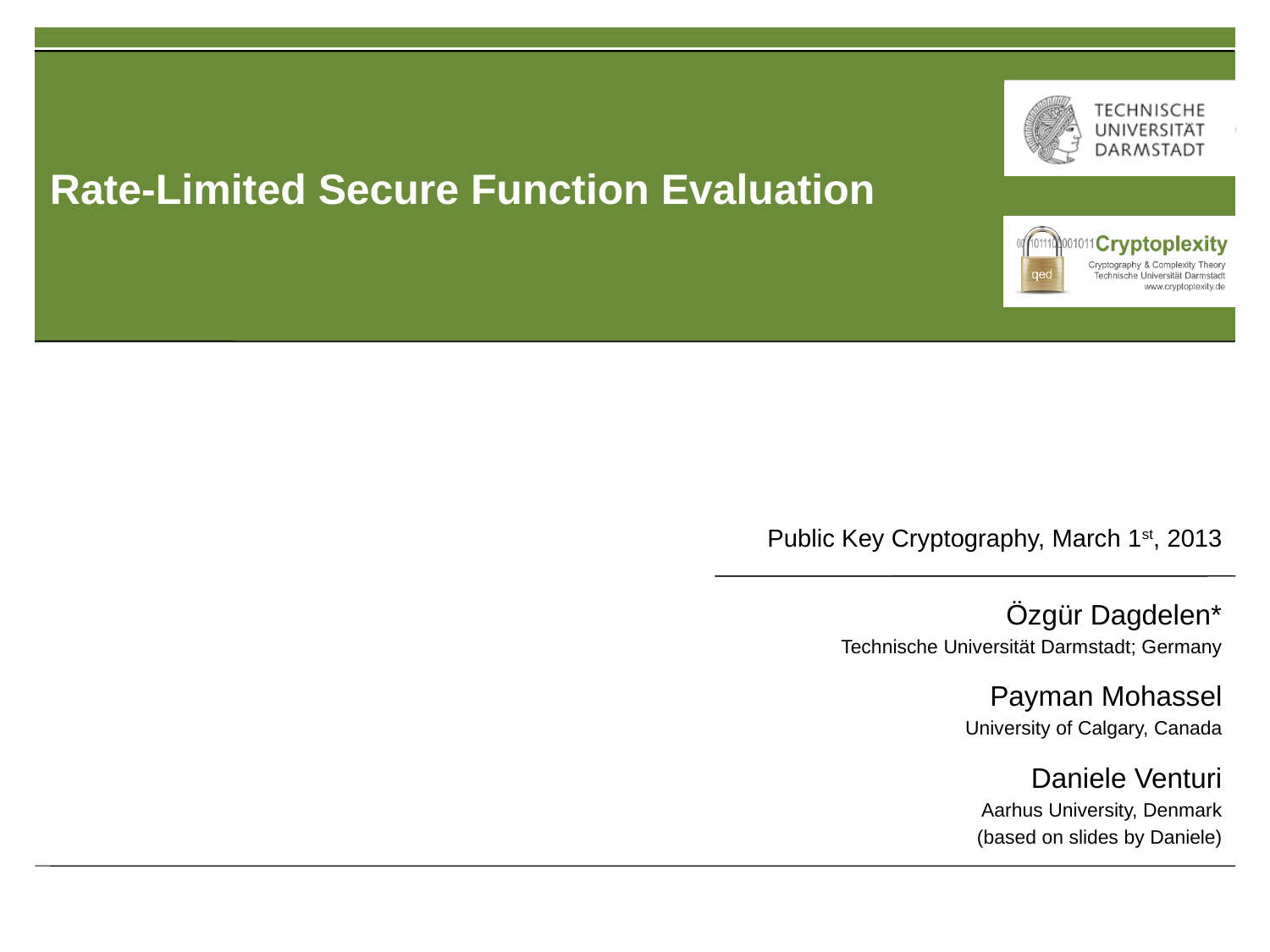

# Rate-Limited Secure Function Evaluation
21. Public Key Cryptography, March 1st, 2013

Özgür Dagdelen*
Technische Universität Darmstadt; Germany

Payman Mohassel
University of Calgary, Canada

Daniele Venturi
Aarhus University, Denmark
(based on slides by Daniele)